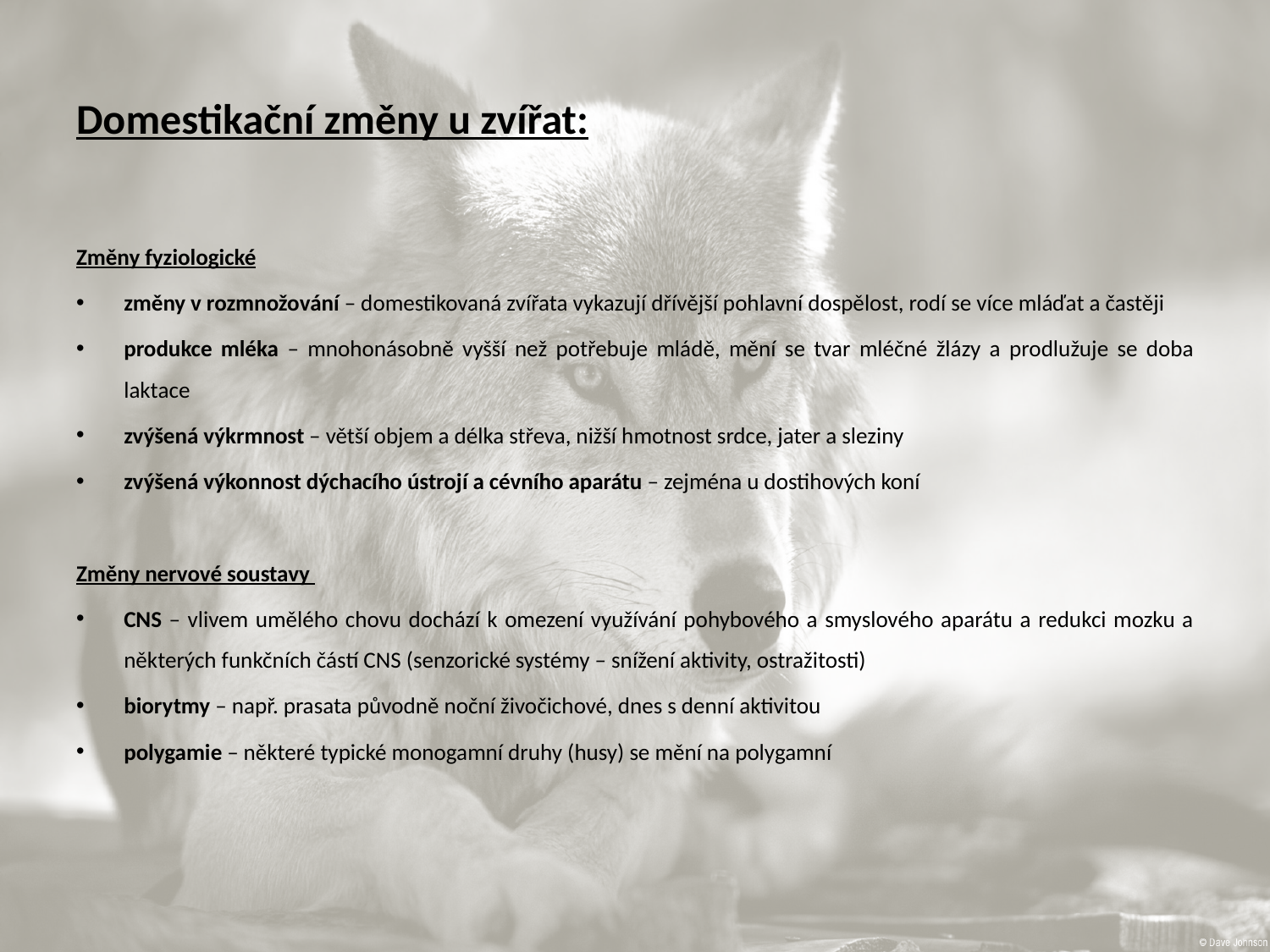

# Domestikační změny u zvířat:
Změny fyziologické
změny v rozmnožování – domestikovaná zvířata vykazují dřívější pohlavní dospělost, rodí se více mláďat a častěji
produkce mléka – mnohonásobně vyšší než potřebuje mládě, mění se tvar mléčné žlázy a prodlužuje se doba laktace
zvýšená výkrmnost – větší objem a délka střeva, nižší hmotnost srdce, jater a sleziny
zvýšená výkonnost dýchacího ústrojí a cévního aparátu – zejména u dostihových koní

Změny nervové soustavy
CNS – vlivem umělého chovu dochází k omezení využívání pohybového a smyslového aparátu a redukci mozku a některých funkčních částí CNS (senzorické systémy – snížení aktivity, ostražitosti)
biorytmy – např. prasata původně noční živočichové, dnes s denní aktivitou
polygamie – některé typické monogamní druhy (husy) se mění na polygamní